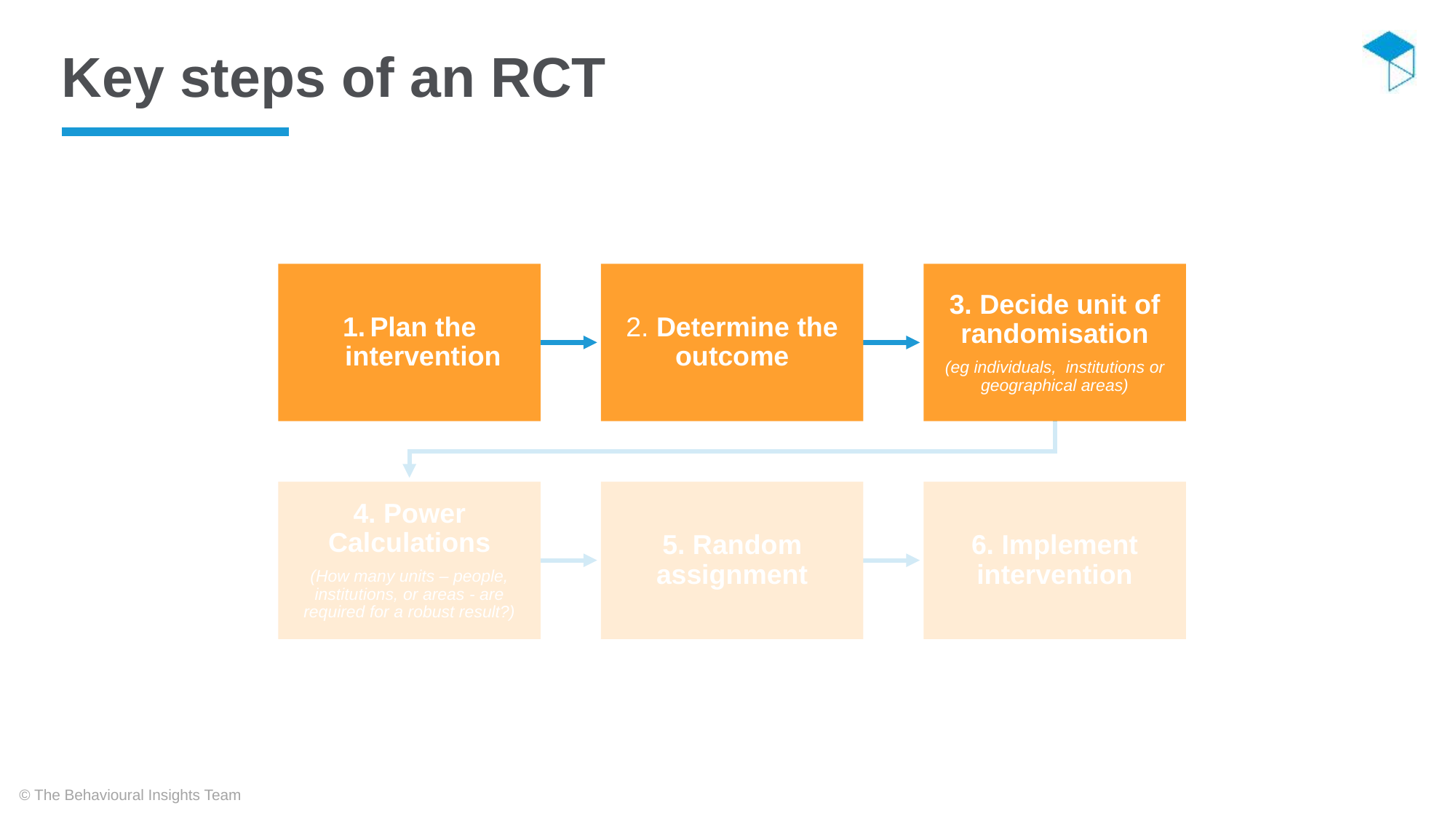

# Key steps of an RCT
Plan the intervention
2. Determine the outcome
3. Decide unit of randomisation
(eg individuals,  institutions or geographical areas)

4. Power Calculations
(How many units – people, institutions, or areas - are required for a robust result?)
5. Random assignment
6. Implement intervention

© The Behavioural Insights Team